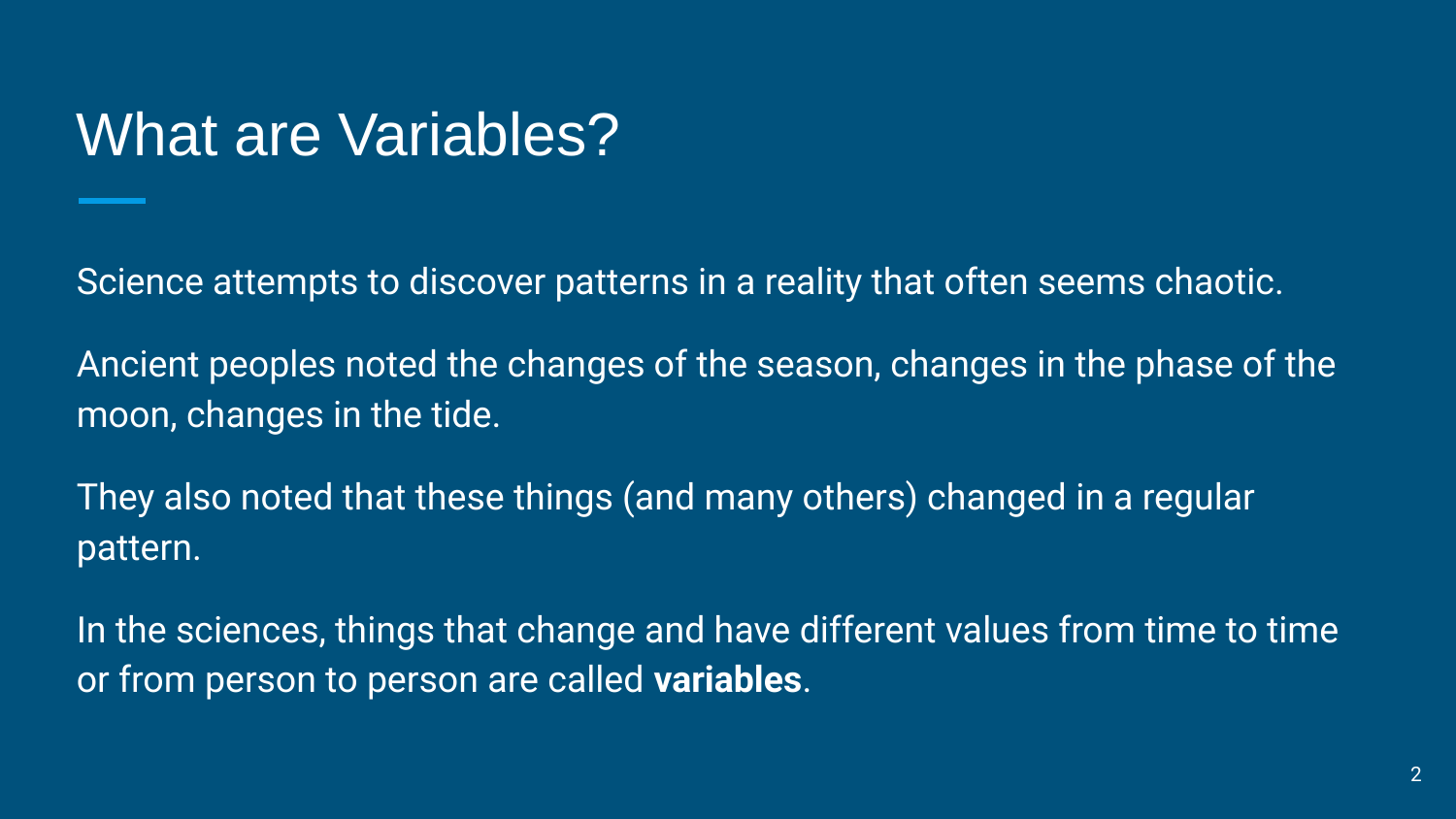

# What are Variables?
Science attempts to discover patterns in a reality that often seems chaotic.
Ancient peoples noted the changes of the season, changes in the phase of the moon, changes in the tide.
They also noted that these things (and many others) changed in a regular pattern.
In the sciences, things that change and have different values from time to time or from person to person are called variables.

2